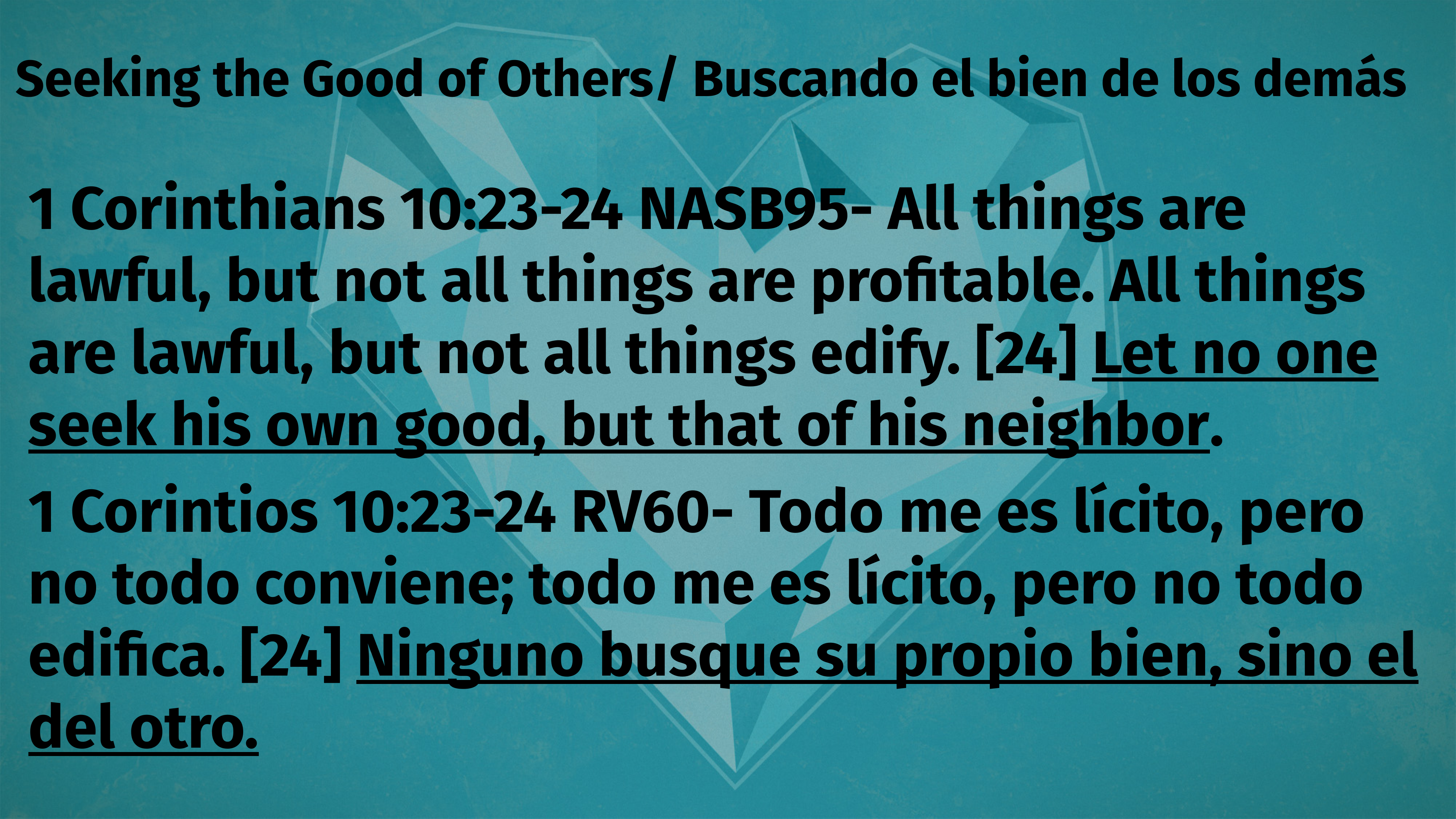

Seeking the Good of Others/ Buscando el bien de los demás
1 Corinthians 10:23-24 NASB95- All things are lawful, but not all things are profitable. All things are lawful, but not all things edify. [24] Let no one seek his own good, but that of his neighbor.
1 Corintios 10:23-24 RV60- Todo me es lícito, pero no todo conviene; todo me es lícito, pero no todo edifica. [24] Ninguno busque su propio bien, sino el del otro.